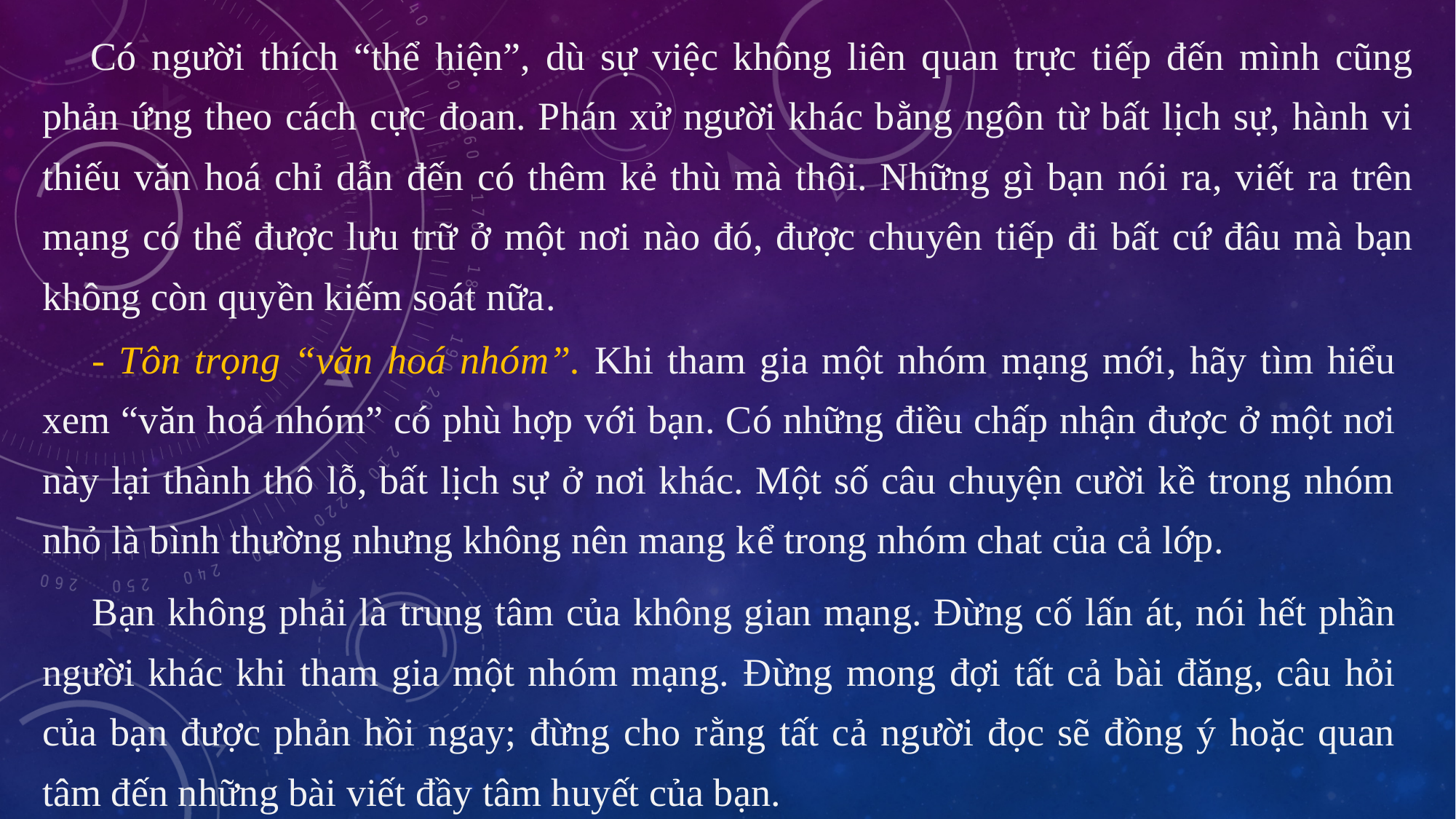

Có người thích “thể hiện”, dù sự việc không liên quan trực tiếp đến mình cũng phản ứng theo cách cực đoan. Phán xử người khác bằng ngôn từ bất lịch sự, hành vi thiếu văn hoá chỉ dẫn đến có thêm kẻ thù mà thôi. Những gì bạn nói ra, viết ra trên mạng có thể được lưu trữ ở một nơi nào đó, được chuyên tiếp đi bất cứ đâu mà bạn không còn quyền kiếm soát nữa.
- Tôn trọng “văn hoá nhóm”. Khi tham gia một nhóm mạng mới, hãy tìm hiểu xem “văn hoá nhóm” có phù hợp với bạn. Có những điều chấp nhận được ở một nơi này lại thành thô lỗ, bất lịch sự ở nơi khác. Một số câu chuyện cười kề trong nhóm nhỏ là bình thường nhưng không nên mang kể trong nhóm chat của cả lớp.
Bạn không phải là trung tâm của không gian mạng. Đừng cố lấn át, nói hết phần người khác khi tham gia một nhóm mạng. Đừng mong đợi tất cả bài đăng, câu hỏi của bạn được phản hồi ngay; đừng cho rằng tất cả người đọc sẽ đồng ý hoặc quan tâm đến những bài viết đầy tâm huyết của bạn.